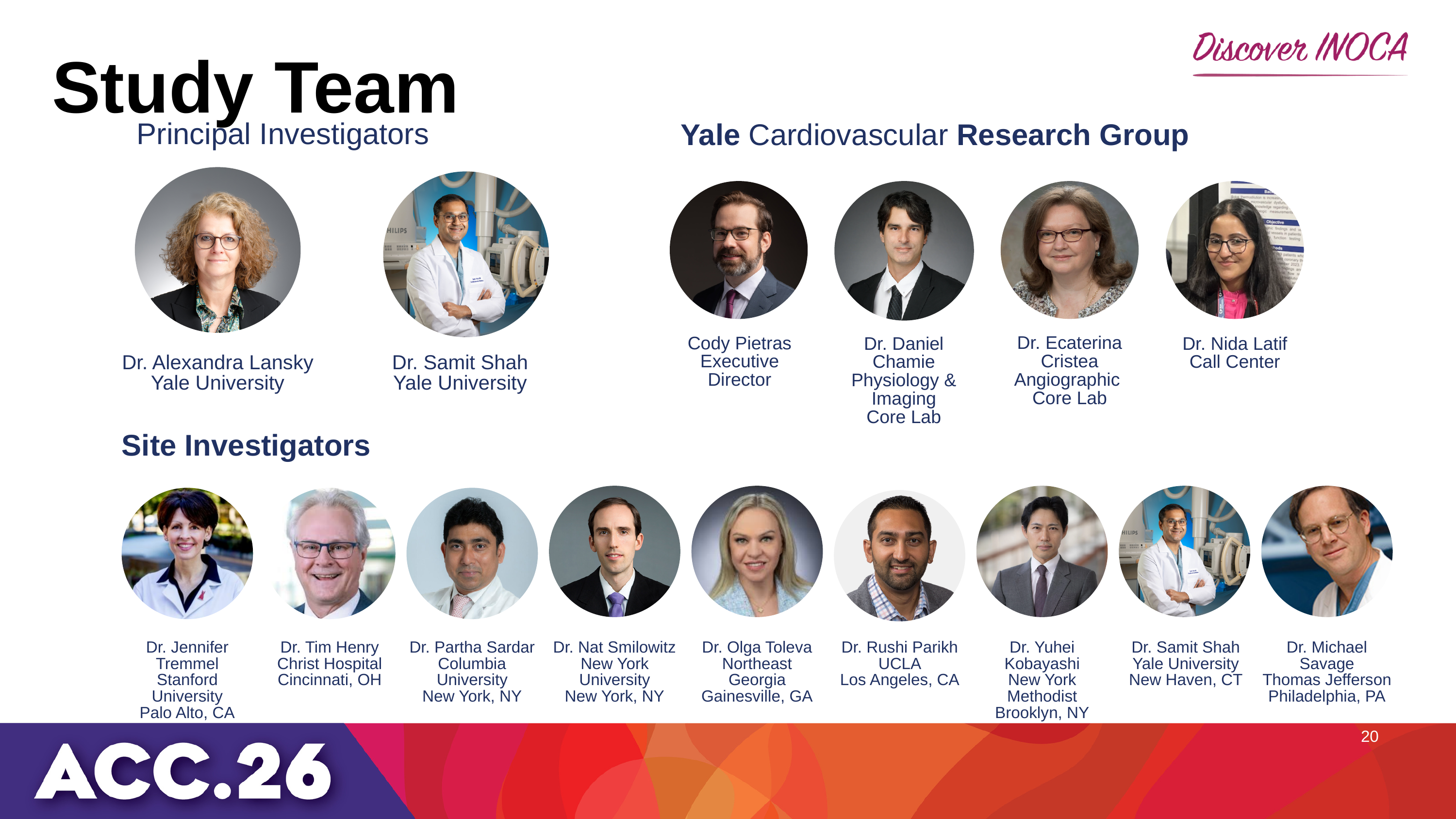

Study Team
Principal Investigators

Dr. Samit Shah
Yale University
Dr. Alexandra Lansky
Yale University
Yale Cardiovascular Research Group

Cody Pietras
Executive Director

Dr. Ecaterina Cristea
Angiographic
Core Lab

Dr. Daniel Chamie
Physiology & Imaging
Core Lab
Dr. Nida Latif
Call Center
Site Investigators

Dr. Jennifer Tremmel
Stanford University
Palo Alto, CA
Dr. Tim Henry
Christ Hospital
Cincinnati, OH
Dr. Partha Sardar
Columbia University
New York, NY
Dr. Nat Smilowitz
New York University
New York, NY
Dr. Olga Toleva
Northeast Georgia
Gainesville, GA
Dr. Rushi Parikh
UCLA
Los Angeles, CA
Dr. Yuhei Kobayashi
New York Methodist
Brooklyn, NY
Dr. Samit Shah
Yale University
New Haven, CT
Dr. Michael Savage
Thomas Jefferson
Philadelphia, PA
20